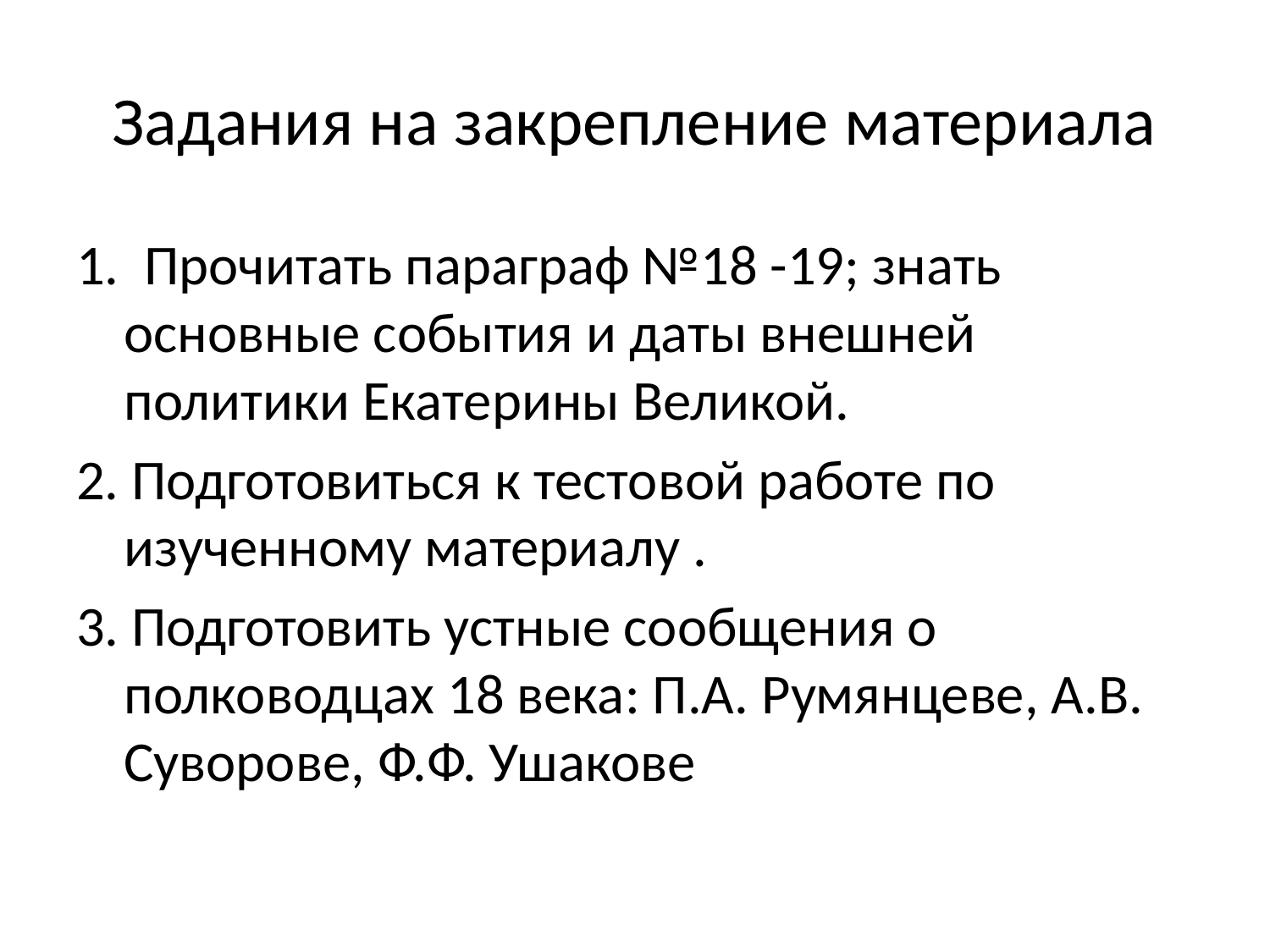

# Задания на закрепление материала
1.  Прочитать параграф №18 -19; знать основные события и даты внешней политики Екатерины Великой.
2. Подготовиться к тестовой работе по изученному материалу .
3. Подготовить устные сообщения о полководцах 18 века: П.А. Румянцеве, А.В. Суворове, Ф.Ф. Ушакове